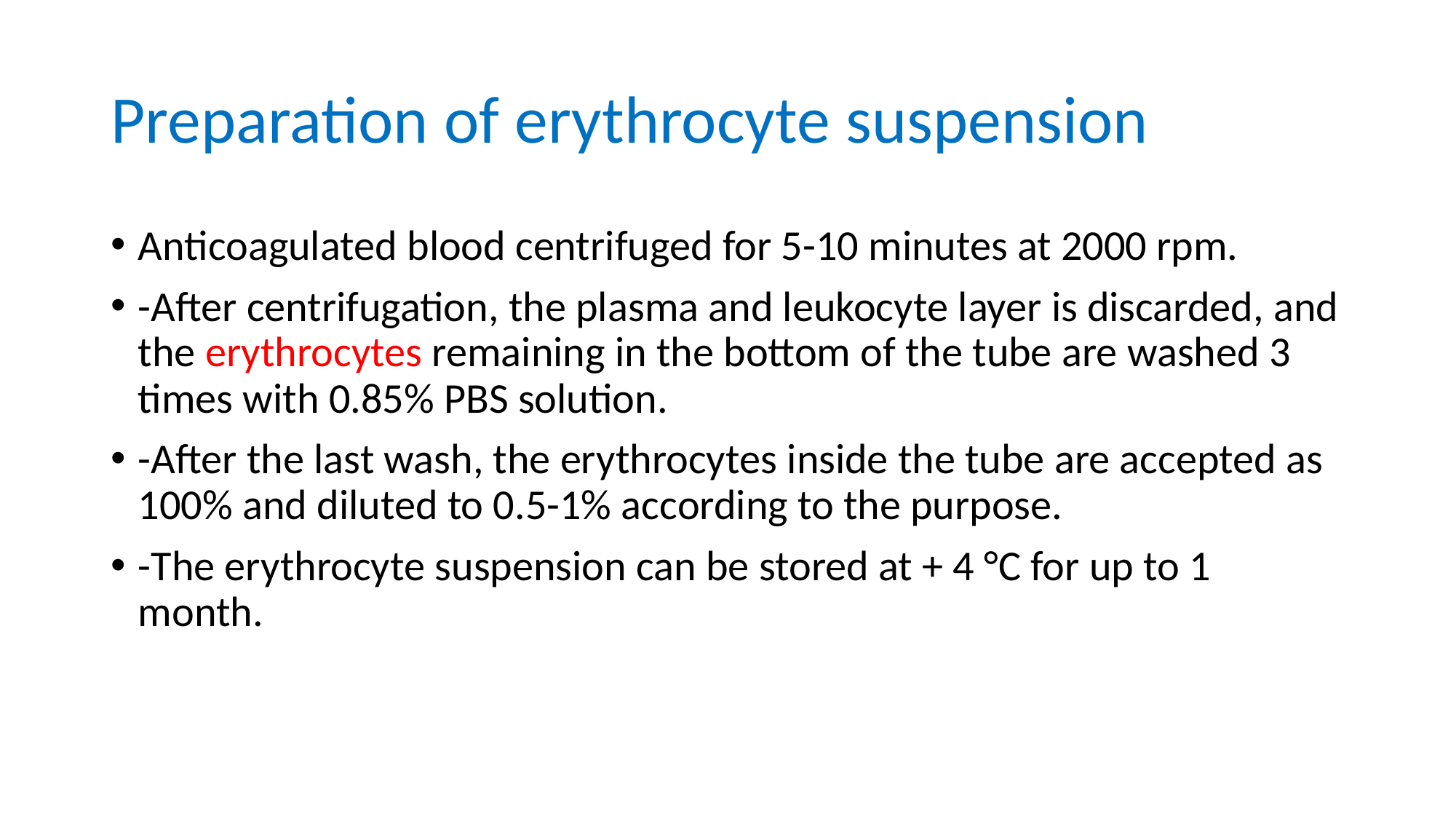

# Preparation of erythrocyte suspension
Anticoagulated blood centrifuged for 5-10 minutes at 2000 rpm.
-After centrifugation, the plasma and leukocyte layer is discarded, and the erythrocytes remaining in the bottom of the tube are washed 3 times with 0.85% PBS solution.
-After the last wash, the erythrocytes inside the tube are accepted as 100% and diluted to 0.5-1% according to the purpose.
-The erythrocyte suspension can be stored at + 4 °C for up to 1 month.